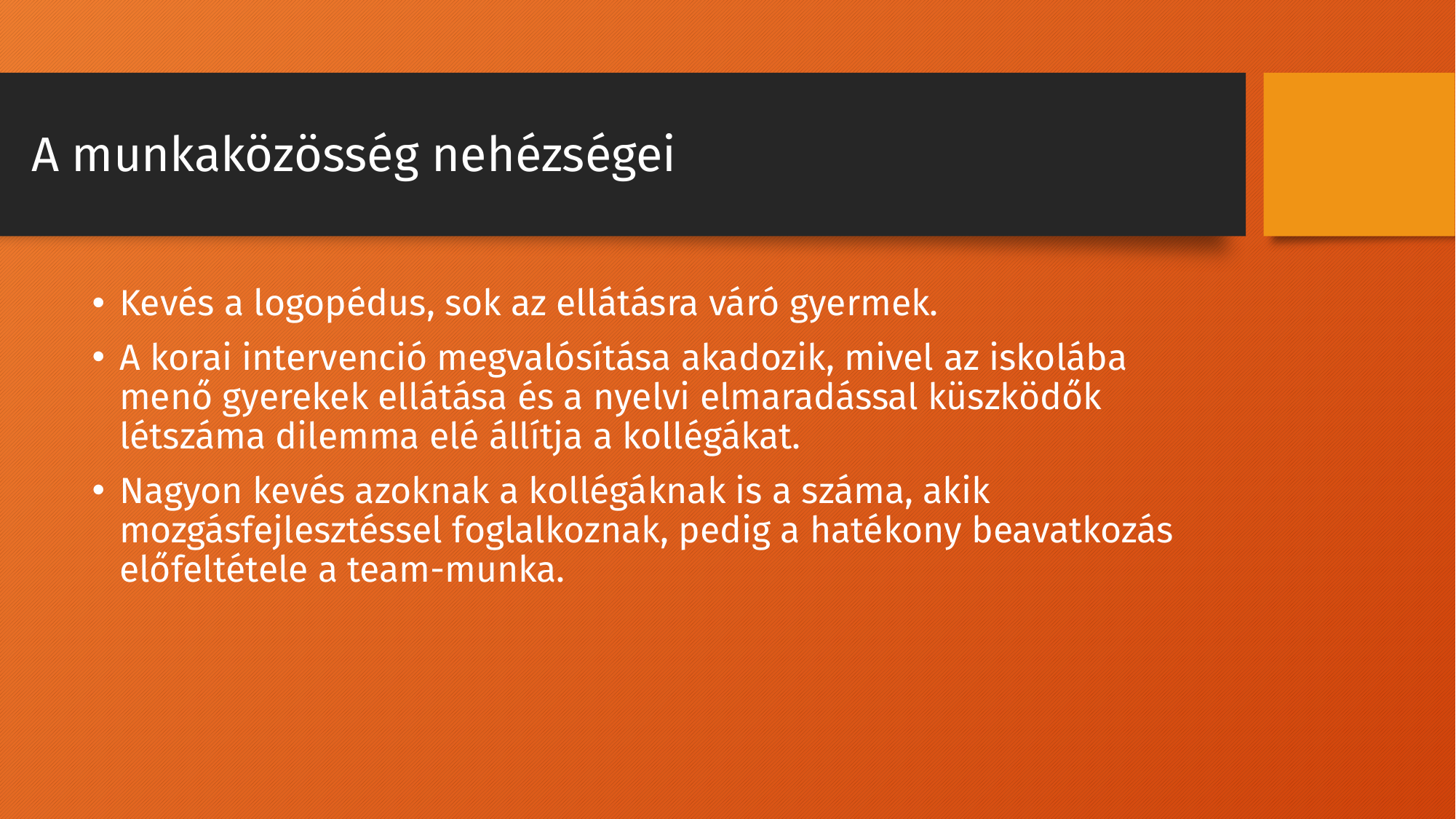

# A munkaközösség nehézségei
Kevés a logopédus, sok az ellátásra váró gyermek.
A korai intervenció megvalósítása akadozik, mivel az iskolába menő gyerekek ellátása és a nyelvi elmaradással küszködők létszáma dilemma elé állítja a kollégákat.
Nagyon kevés azoknak a kollégáknak is a száma, akik mozgásfejlesztéssel foglalkoznak, pedig a hatékony beavatkozás előfeltétele a team-munka.